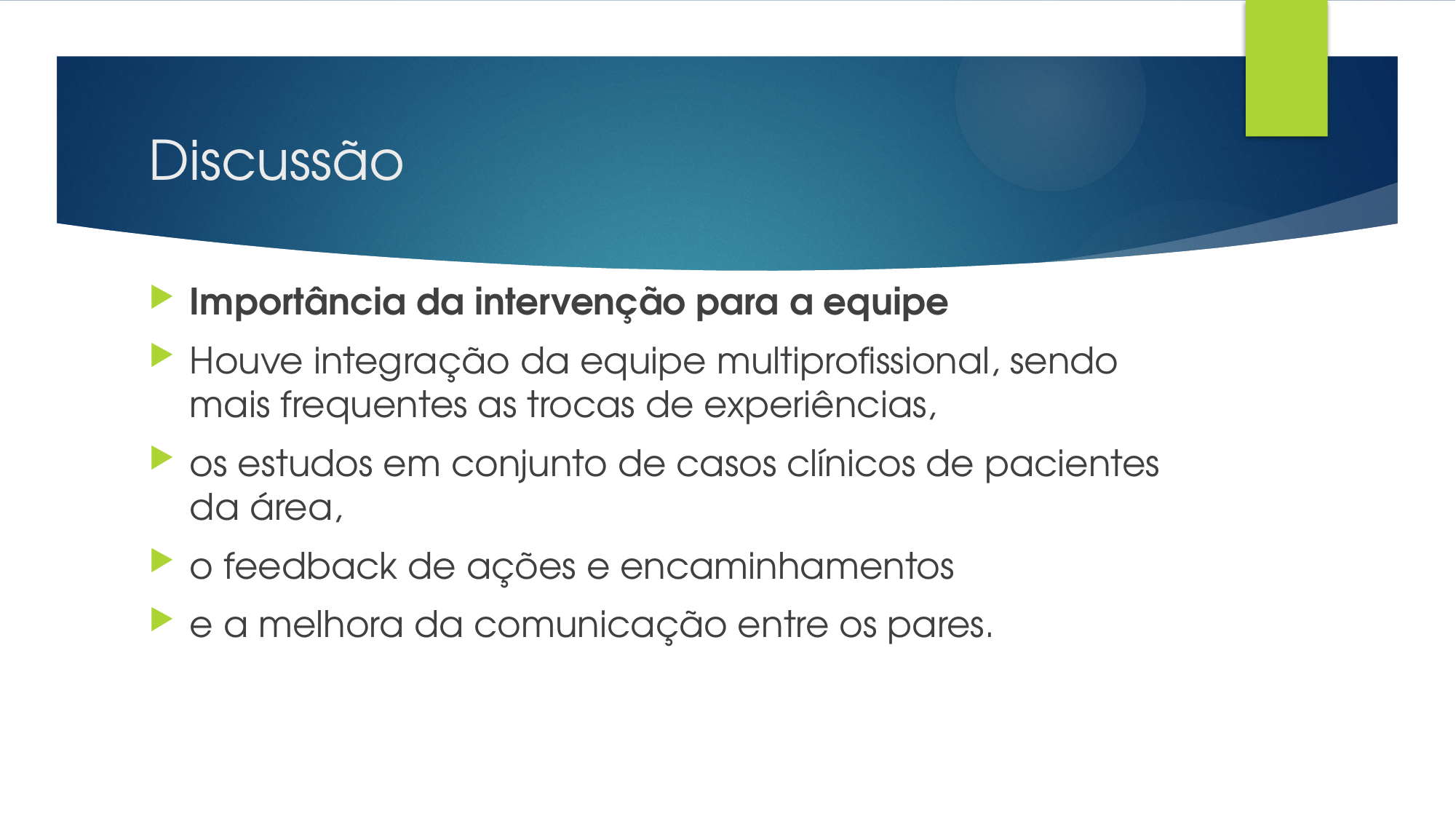

# Discussão
Importância da intervenção para a equipe
Houve integração da equipe multiprofissional, sendo mais frequentes as trocas de experiências,
os estudos em conjunto de casos clínicos de pacientes da área,
o feedback de ações e encaminhamentos
e a melhora da comunicação entre os pares.